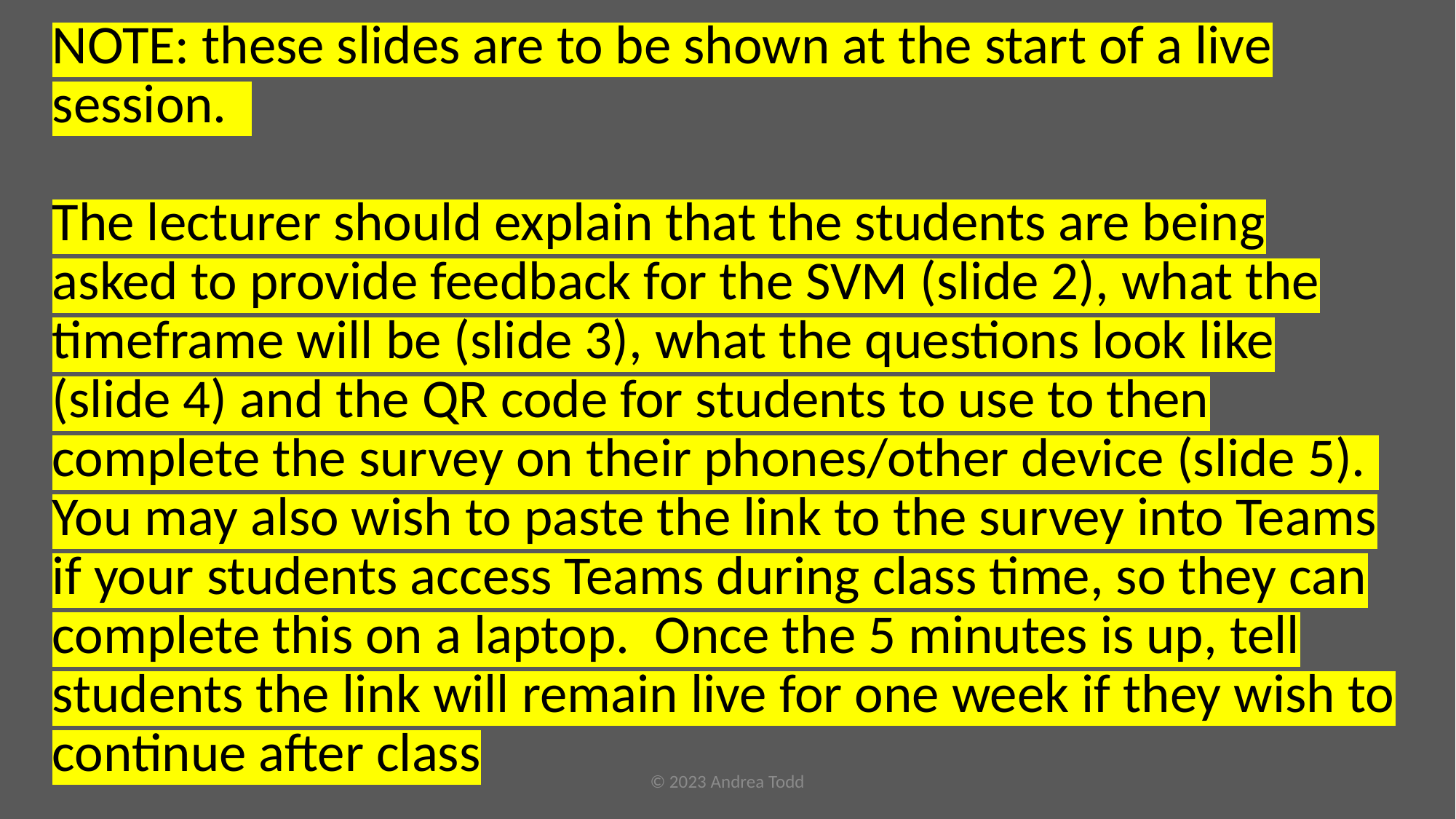

# NOTE: these slides are to be shown at the start of a live session. The lecturer should explain that the students are being asked to provide feedback for the SVM (slide 2), what the timeframe will be (slide 3), what the questions look like (slide 4) and the QR code for students to use to then complete the survey on their phones/other device (slide 5).  You may also wish to paste the link to the survey into Teams if your students access Teams during class time, so they can complete this on a laptop.  Once the 5 minutes is up, tell students the link will remain live for one week if they wish to continue after class
© 2023 Andrea Todd